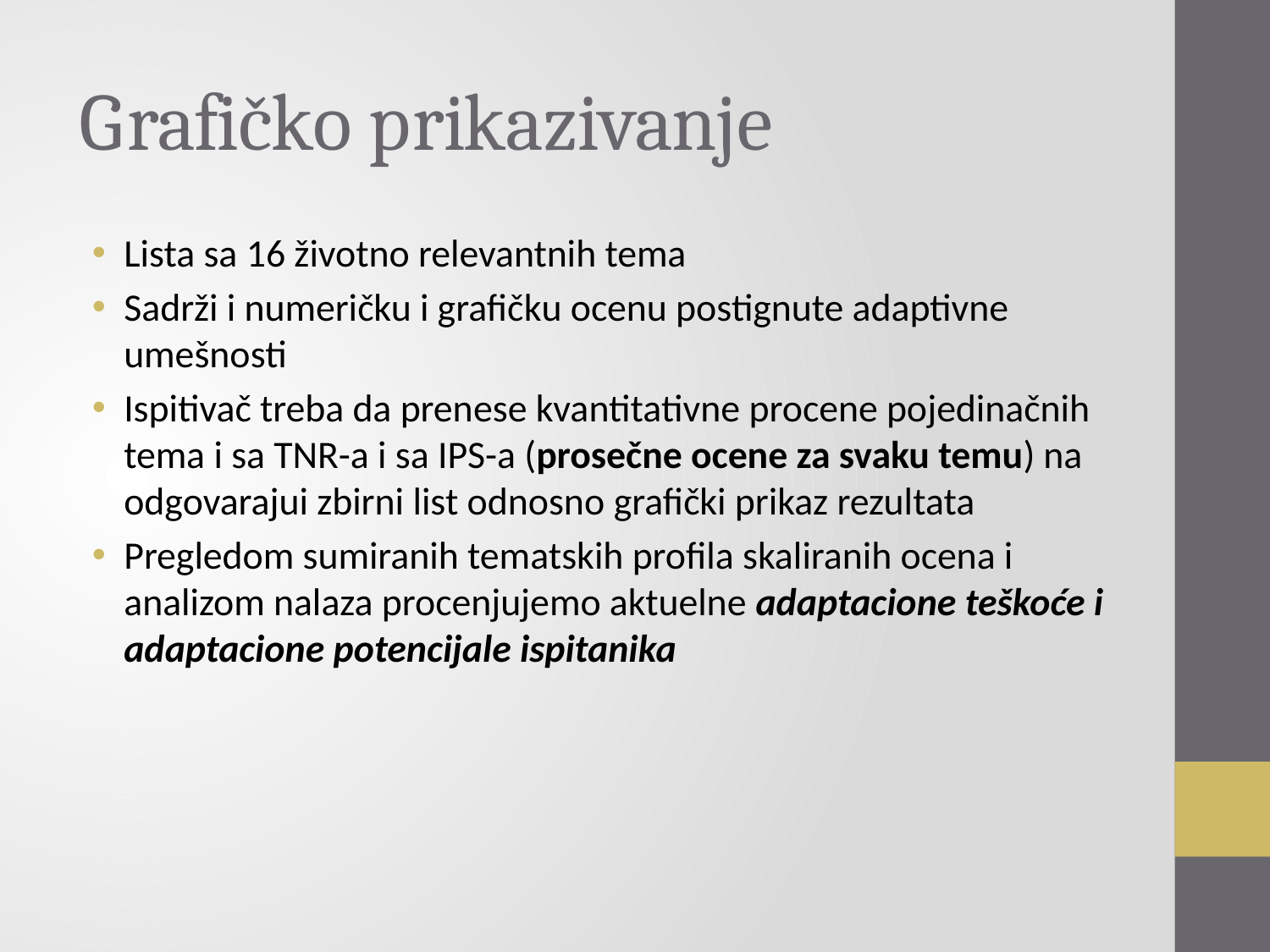

# Grafičko prikazivanje
Lista sa 16 životno relevantnih tema
Sadrži i numeričku i grafičku ocenu postignute adaptivne umešnosti
Ispitivač treba da prenese kvantitativne procene pojedinačnih tema i sa TNR-a i sa IPS-a (prosečne ocene za svaku temu) na odgovarajui zbirni list odnosno grafički prikaz rezultata
Pregledom sumiranih tematskih profila skaliranih ocena i analizom nalaza procenjujemo aktuelne adaptacione teškoće i adaptacione potencijale ispitanika